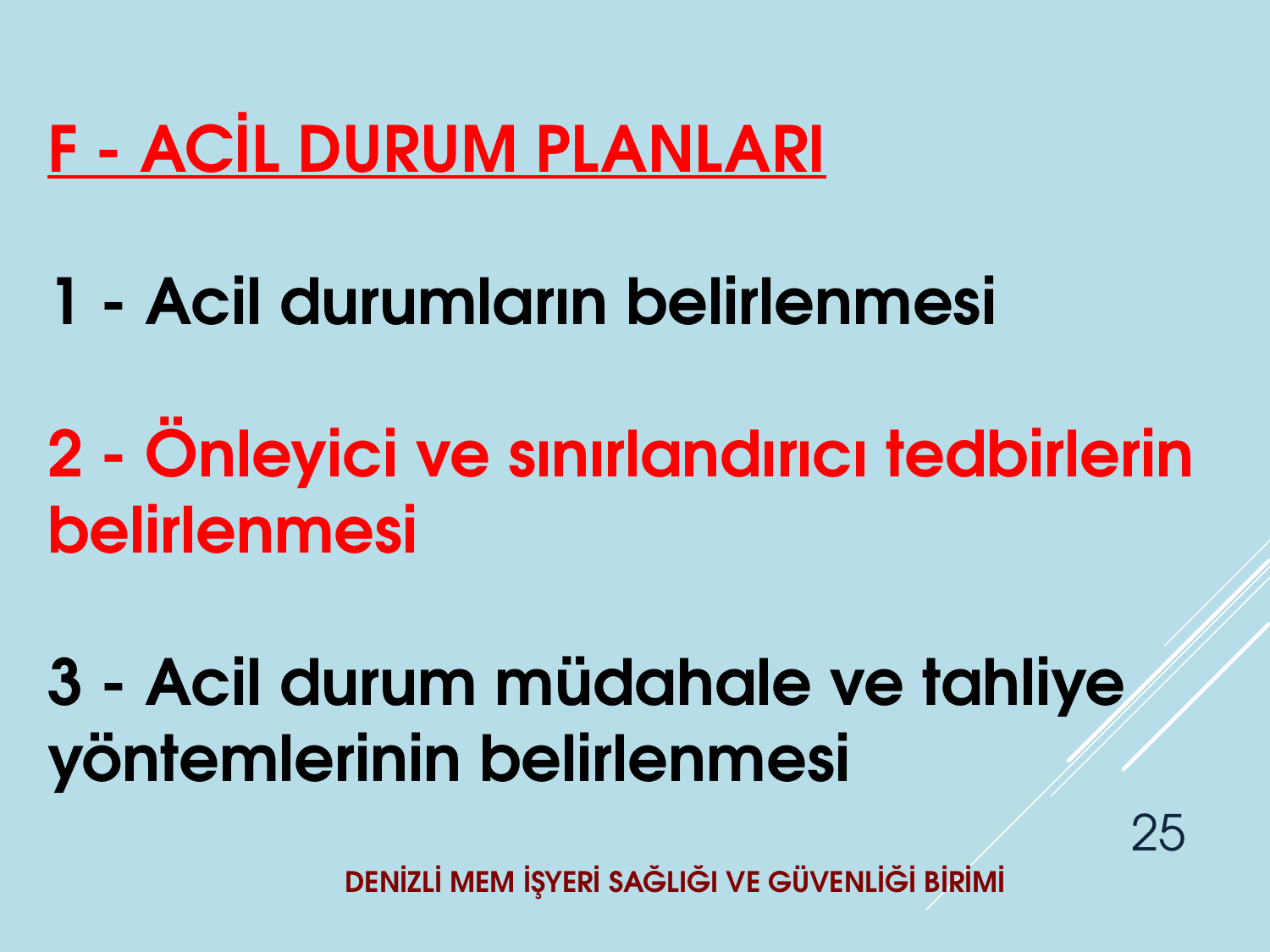

F - ACİL DURUM PLANLARI

1 - Acil durumların belirlenmesi

2 - Önleyici ve sınırlandırıcı tedbirlerin belirlenmesi

3 - Acil durum müdahale ve tahliye yöntemlerinin belirlenmesi
25
DENİZLİ MEM İŞYERİ SAĞLIĞI VE GÜVENLİĞİ BİRİMİ